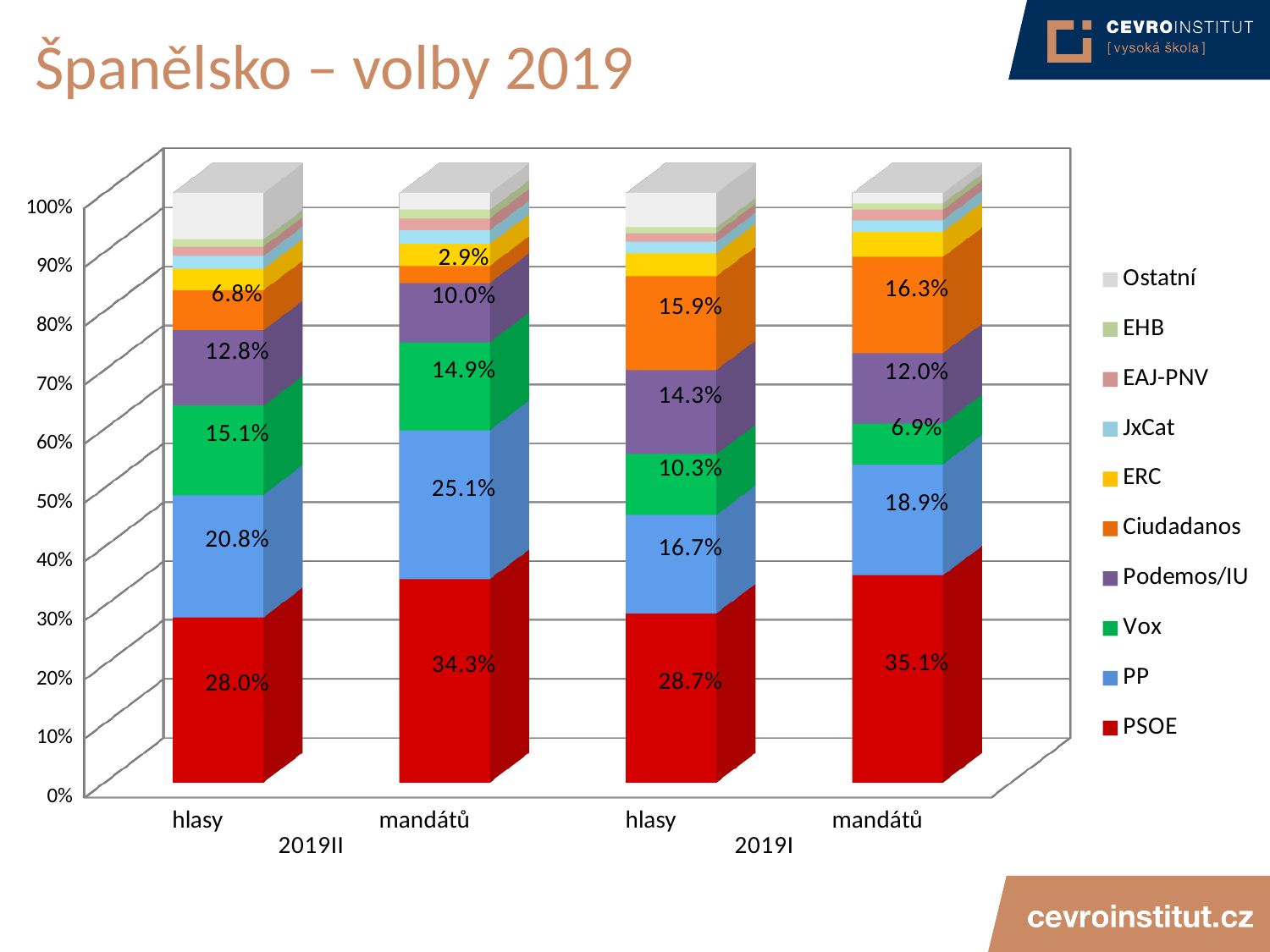

# Španělsko – volby 2019

[unsupported chart]